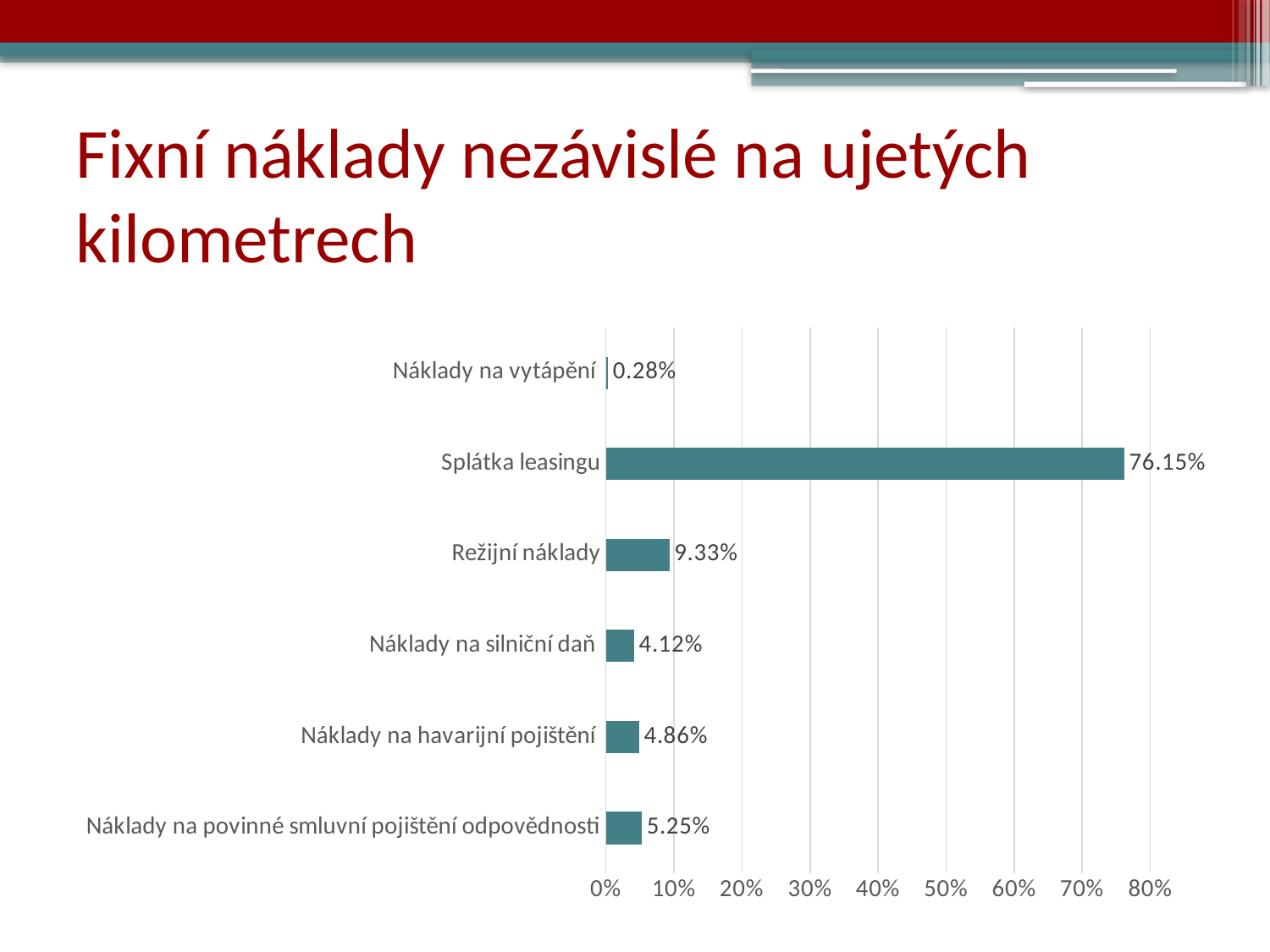

# Fixní náklady nezávislé na ujetých kilometrech

### Chart

| Category |  |
|---|---|
| Náklady na povinné smluvní pojištění odpovědnosti | 0.0525 |
| Náklady na havarijní pojištění  | 0.0486 |
| Náklady na silniční daň  | 0.0412 |
| Režijní náklady | 0.0933 |
| Splátka leasingu | 0.7615 |
| Náklady na vytápění  | 0.0028 |